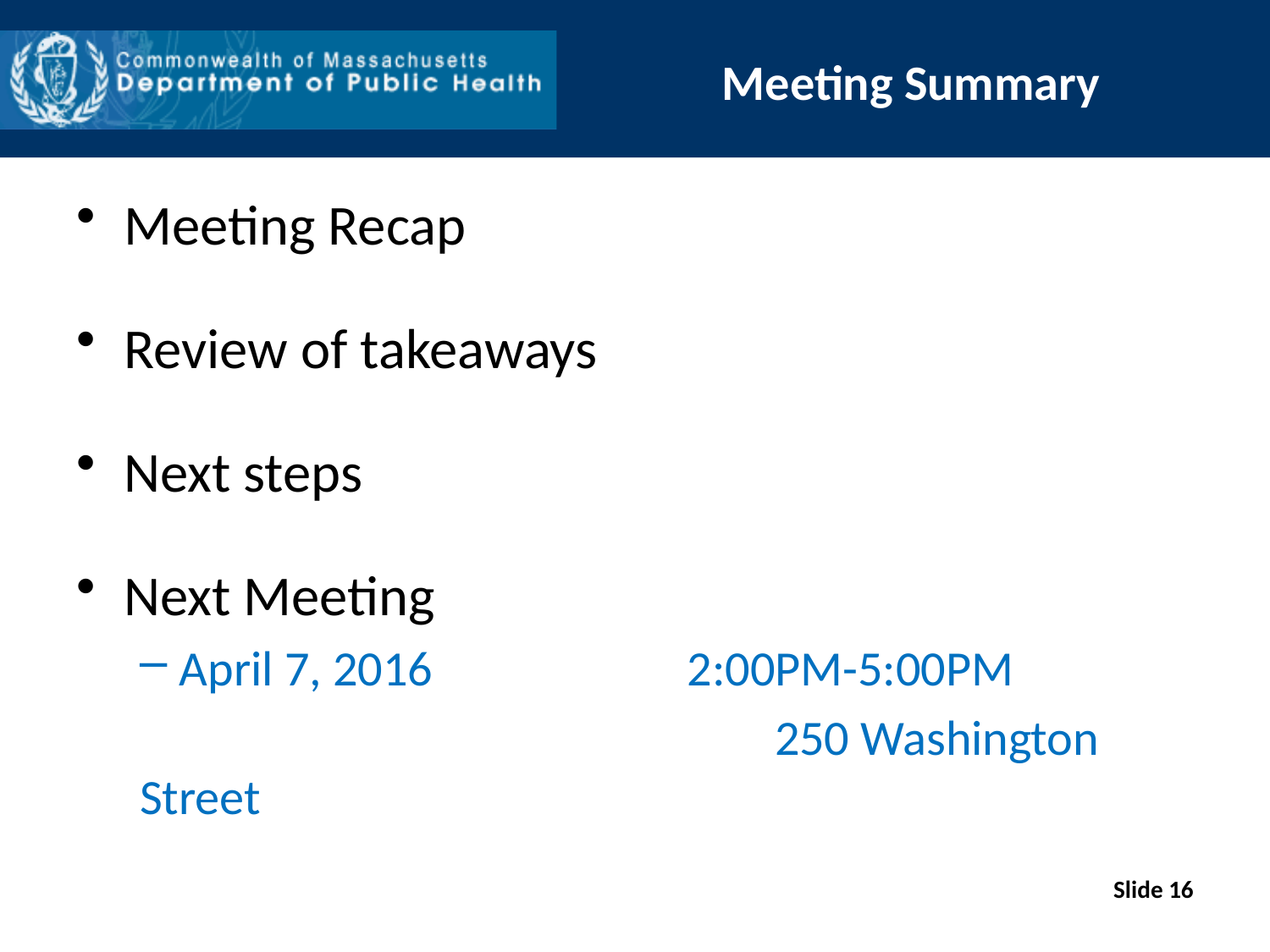

# Meeting Summary
Meeting Recap

Review of takeaways

Next steps

Next Meeting
April 7, 2016			2:00PM-5:00PM
					250 Washington Street

Slide 16